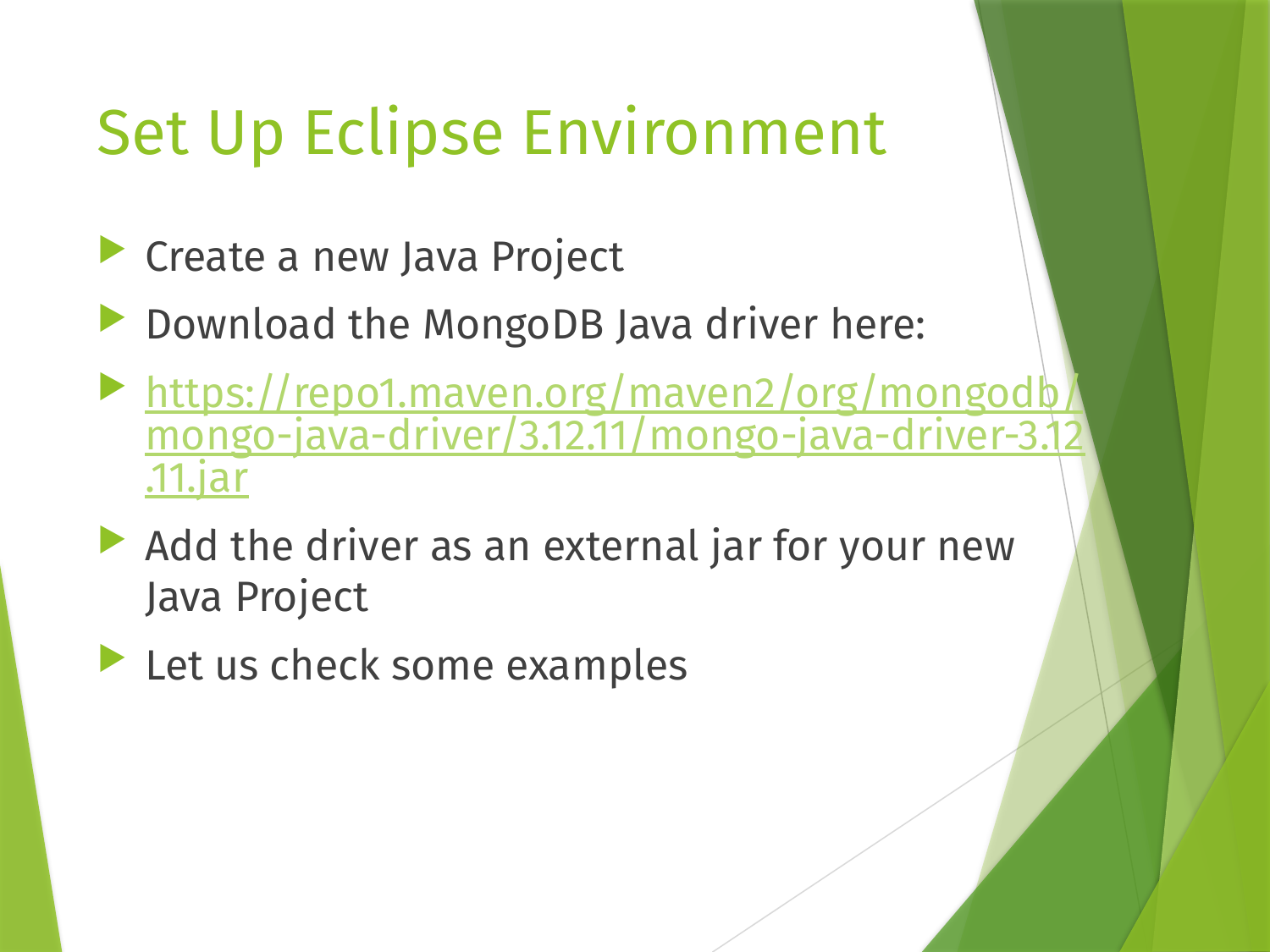

# Set Up Eclipse Environment
Create a new Java Project
Download the MongoDB Java driver here:
https://repo1.maven.org/maven2/org/mongodb/mongo-java-driver/3.12.11/mongo-java-driver-3.12.11.jar
Add the driver as an external jar for your new Java Project
Let us check some examples